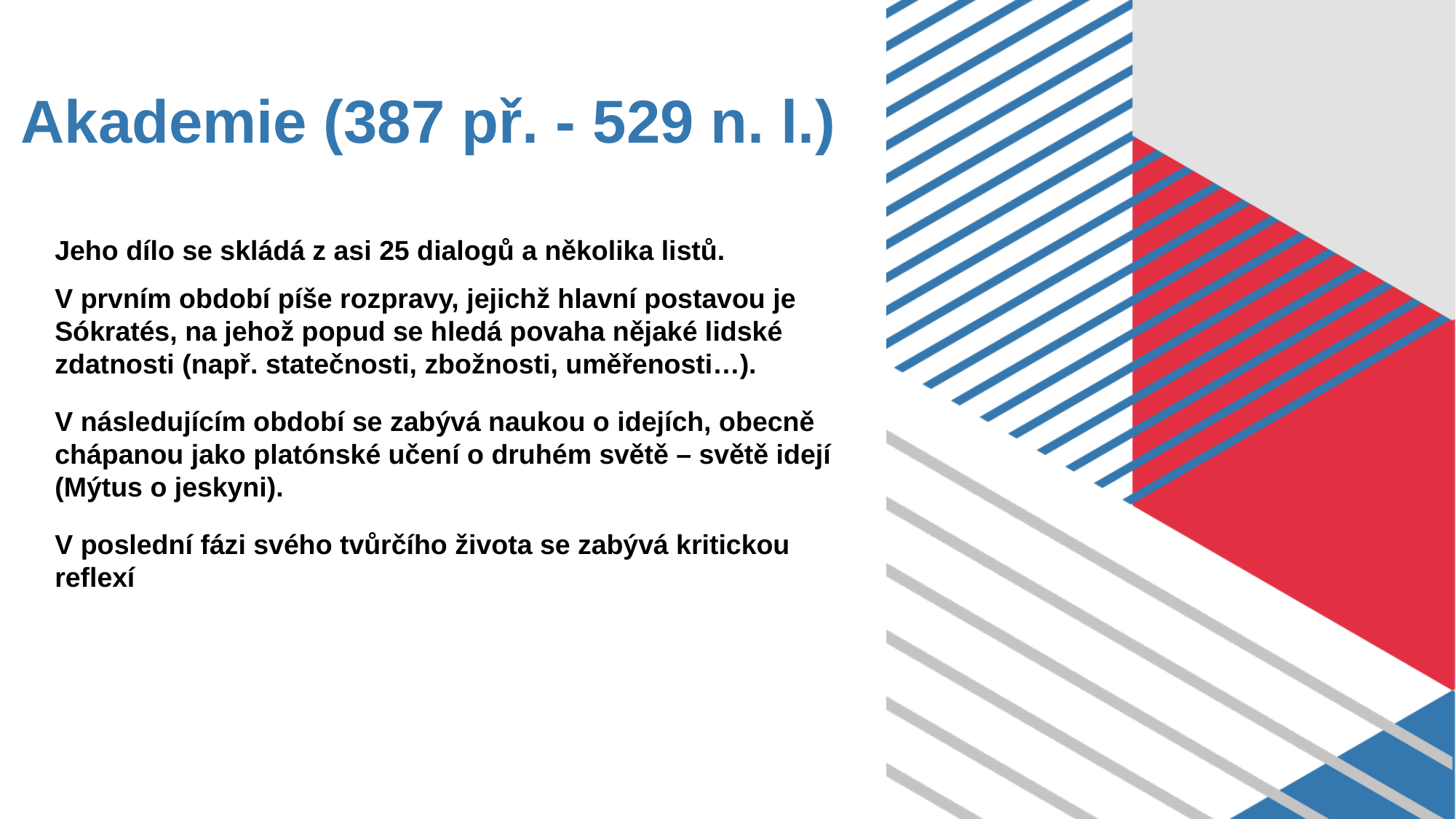

# Akademie (387 př. - 529 n. l.)
Jeho dílo se skládá z asi 25 dialogů a několika listů.
V prvním období píše rozpravy, jejichž hlavní postavou je Sókratés, na jehož popud se hledá povaha nějaké lidské zdatnosti (např. statečnosti, zbožnosti, uměřenosti…).
V následujícím období se zabývá naukou o idejích, obecně chápanou jako platónské učení o druhém světě – světě idejí (Mýtus o jeskyni).
V poslední fázi svého tvůrčího života se zabývá kritickou reflexí